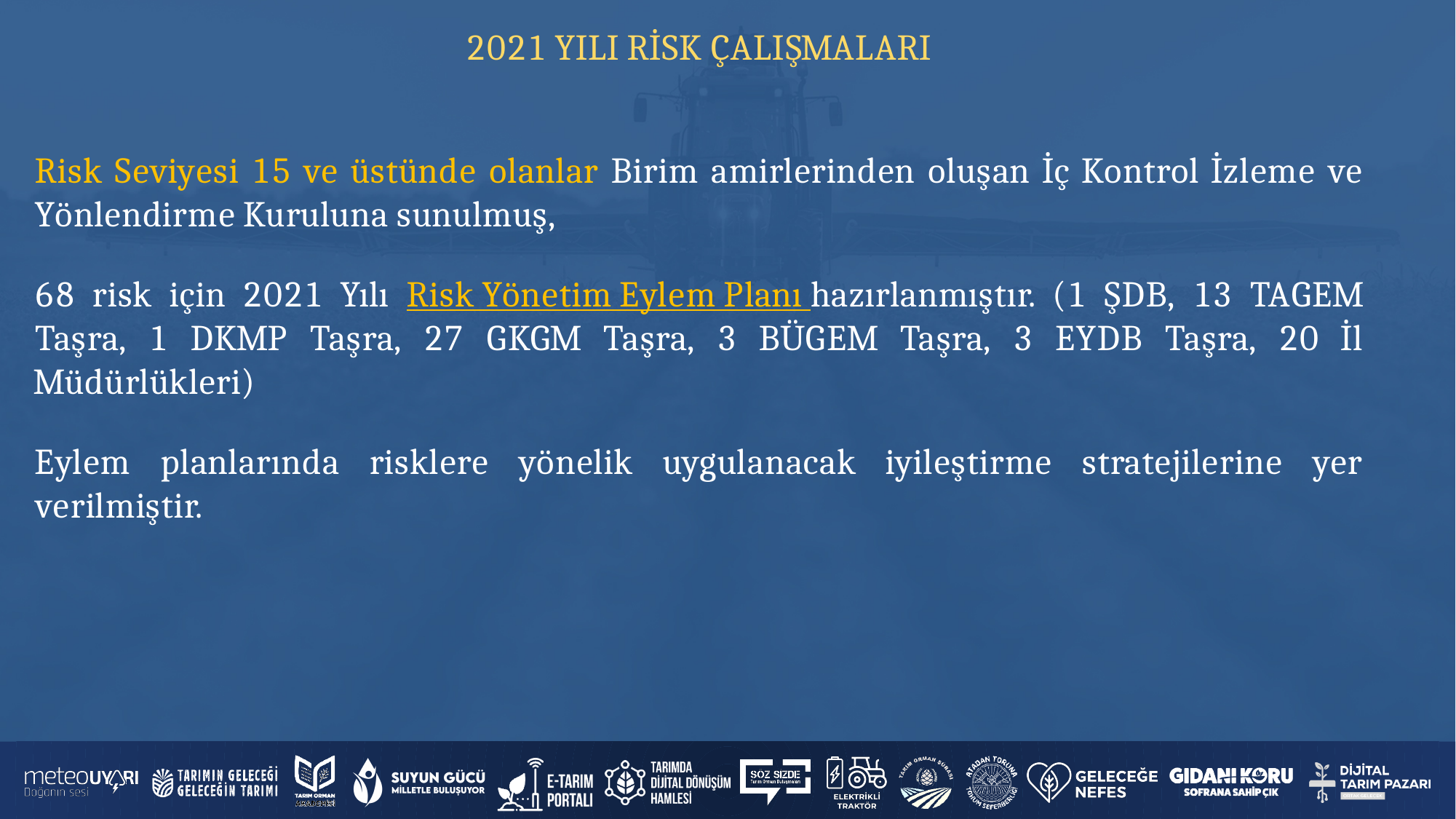

2021 YILI RİSK ÇALIŞMALARI
Risk Seviyesi 15 ve üstünde olanlar Birim amirlerinden oluşan İç Kontrol İzleme ve Yönlendirme Kuruluna sunulmuş,
68 risk için 2021 Yılı Risk Yönetim Eylem Planı hazırlanmıştır. (1 ŞDB, 13 TAGEM Taşra, 1 DKMP Taşra, 27 GKGM Taşra, 3 BÜGEM Taşra, 3 EYDB Taşra, 20 İl Müdürlükleri)
Eylem planlarında risklere yönelik uygulanacak iyileştirme stratejilerine yer verilmiştir.